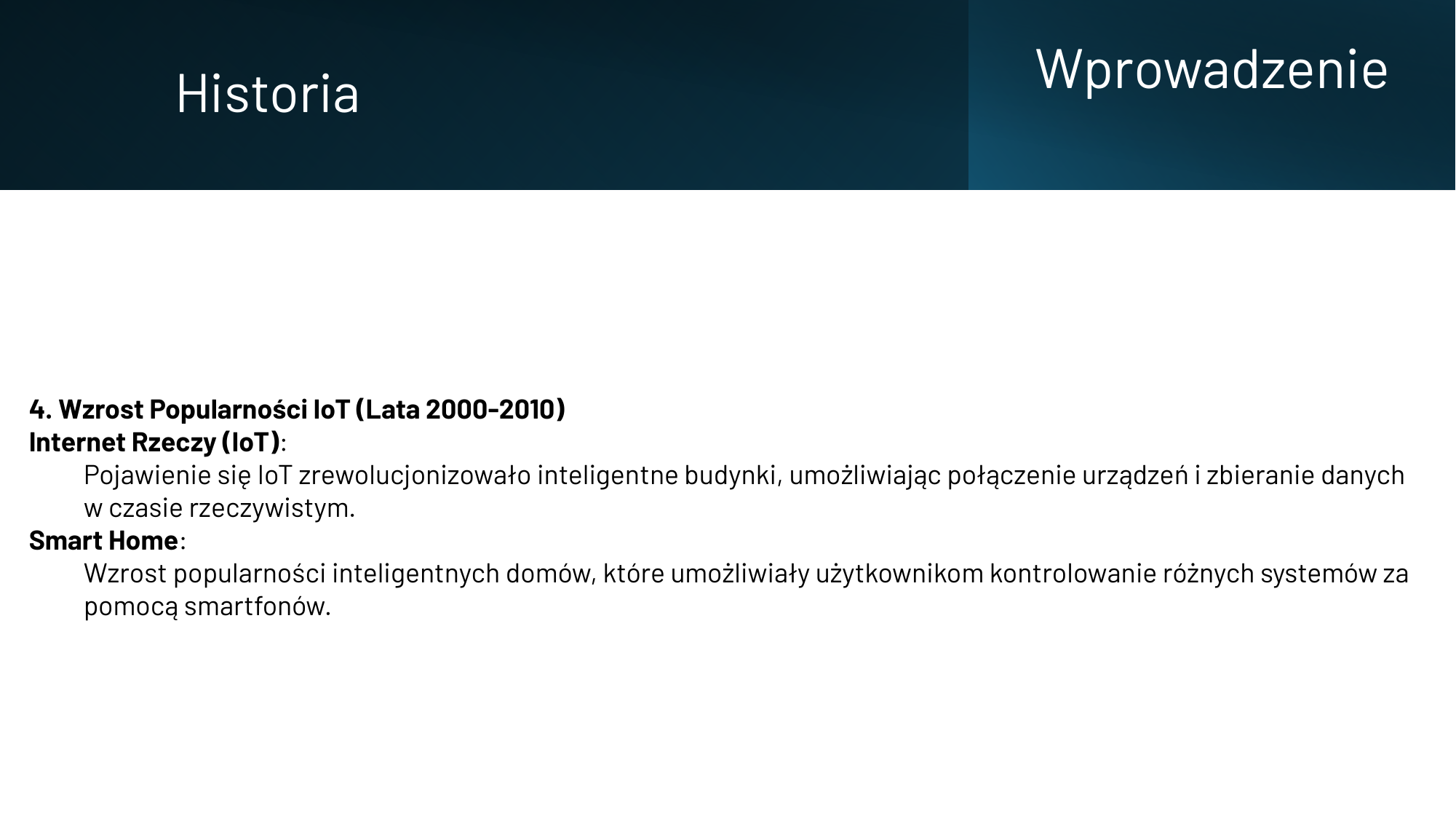

Historia
Wprowadzenie
4. Wzrost Popularności IoT (Lata 2000-2010)
Internet Rzeczy (IoT):
Pojawienie się IoT zrewolucjonizowało inteligentne budynki, umożliwiając połączenie urządzeń i zbieranie danych w czasie rzeczywistym.
Smart Home:
Wzrost popularności inteligentnych domów, które umożliwiały użytkownikom kontrolowanie różnych systemów za pomocą smartfonów.